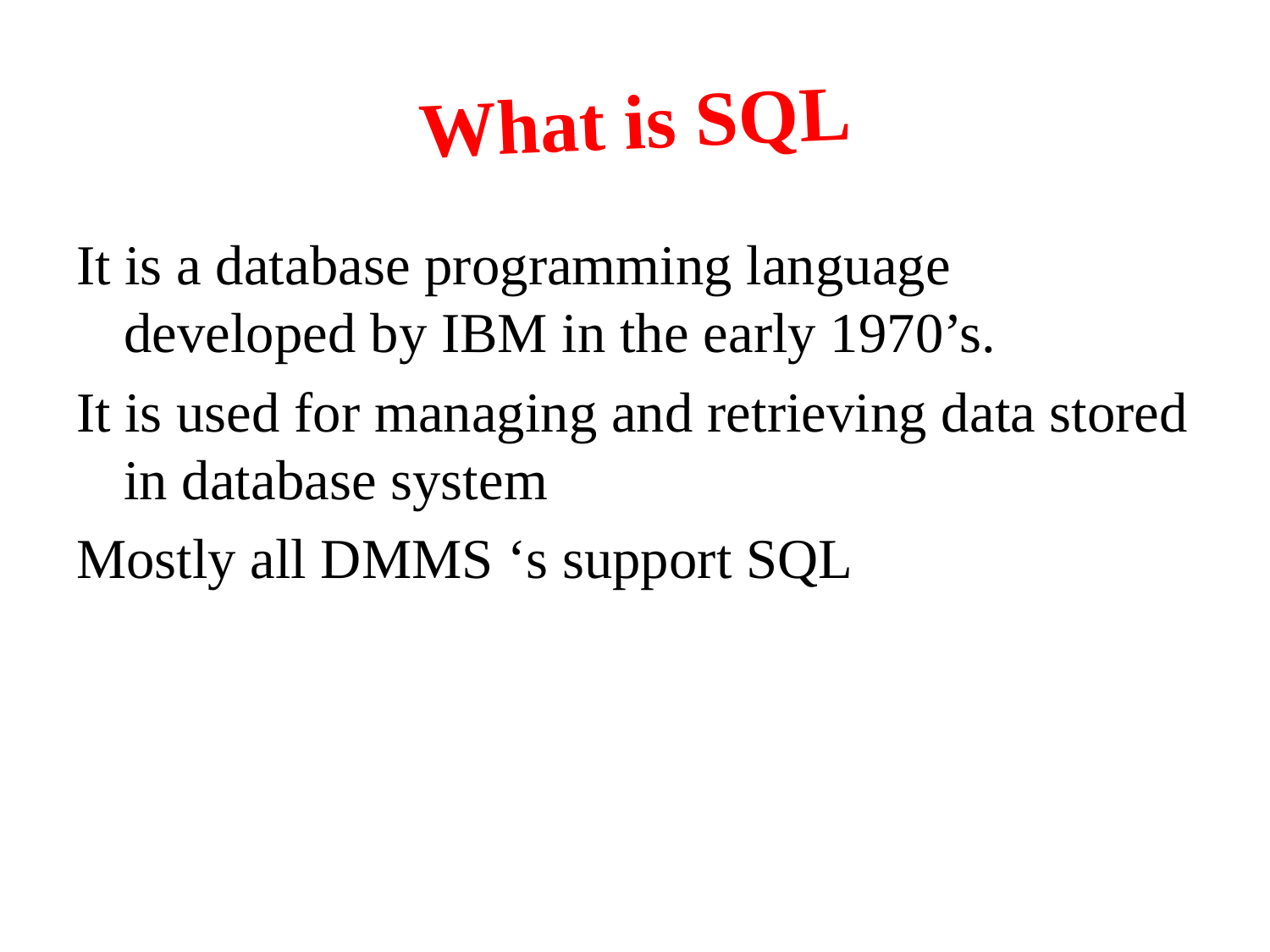

# What is SQL
It is a database programming language developed by IBM in the early 1970’s.
It is used for managing and retrieving data stored in database system
Mostly all DMMS ‘s support SQL